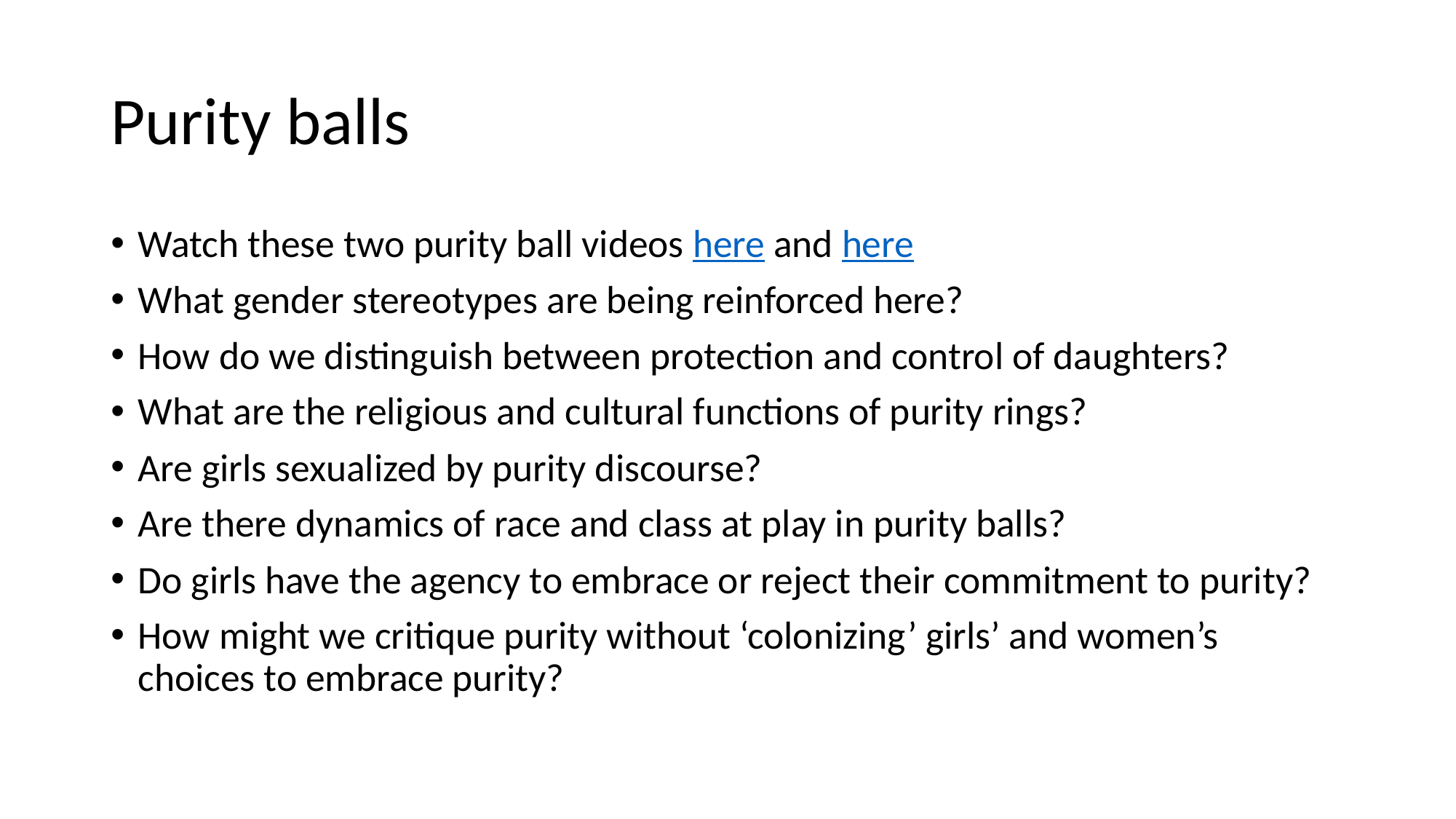

# Purity balls
Watch these two purity ball videos here and here
What gender stereotypes are being reinforced here?
How do we distinguish between protection and control of daughters?
What are the religious and cultural functions of purity rings?
Are girls sexualized by purity discourse?
Are there dynamics of race and class at play in purity balls?
Do girls have the agency to embrace or reject their commitment to purity?
How might we critique purity without ‘colonizing’ girls’ and women’s choices to embrace purity?